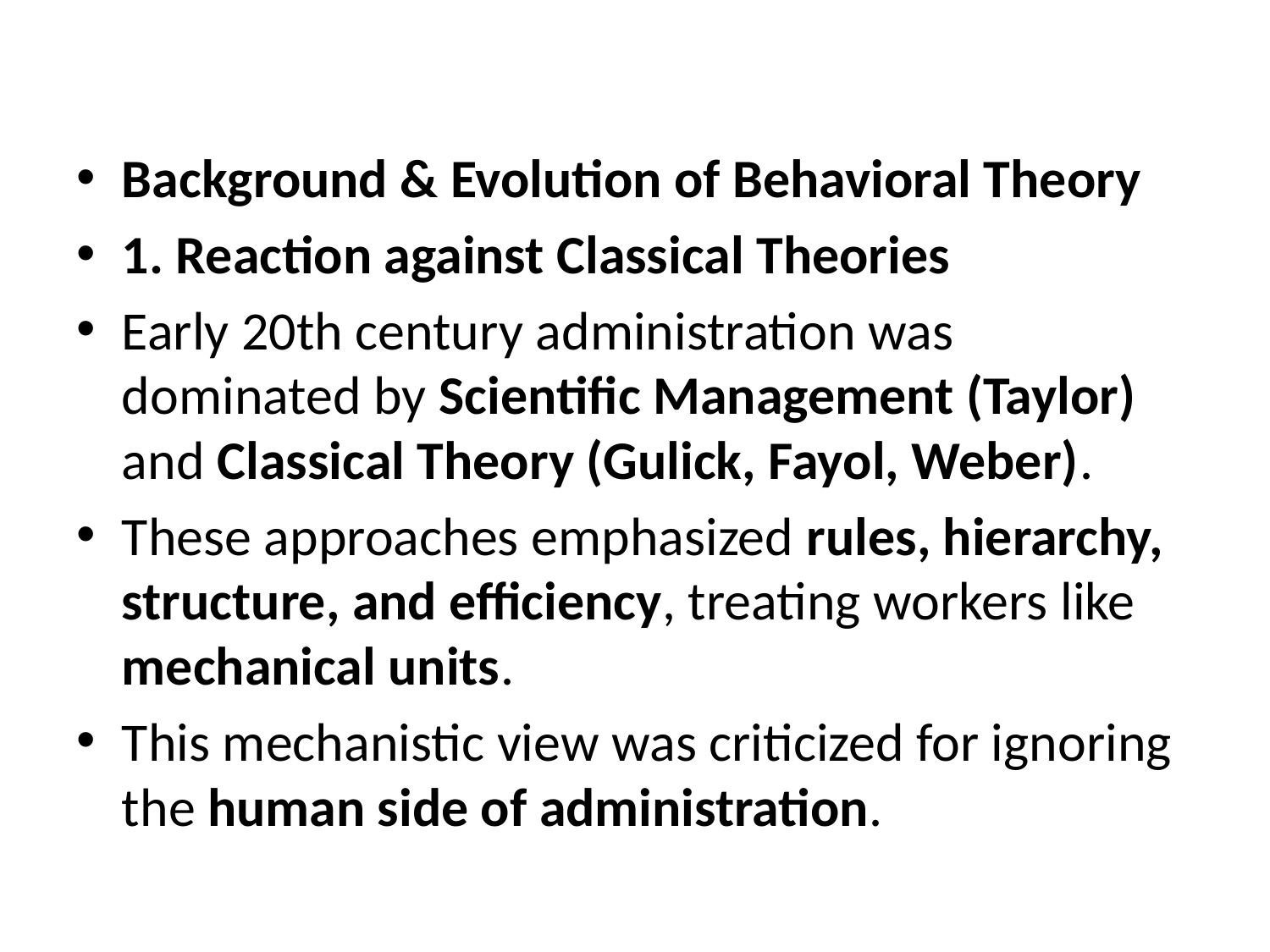

#
Background & Evolution of Behavioral Theory
1. Reaction against Classical Theories
Early 20th century administration was dominated by Scientific Management (Taylor) and Classical Theory (Gulick, Fayol, Weber).
These approaches emphasized rules, hierarchy, structure, and efficiency, treating workers like mechanical units.
This mechanistic view was criticized for ignoring the human side of administration.